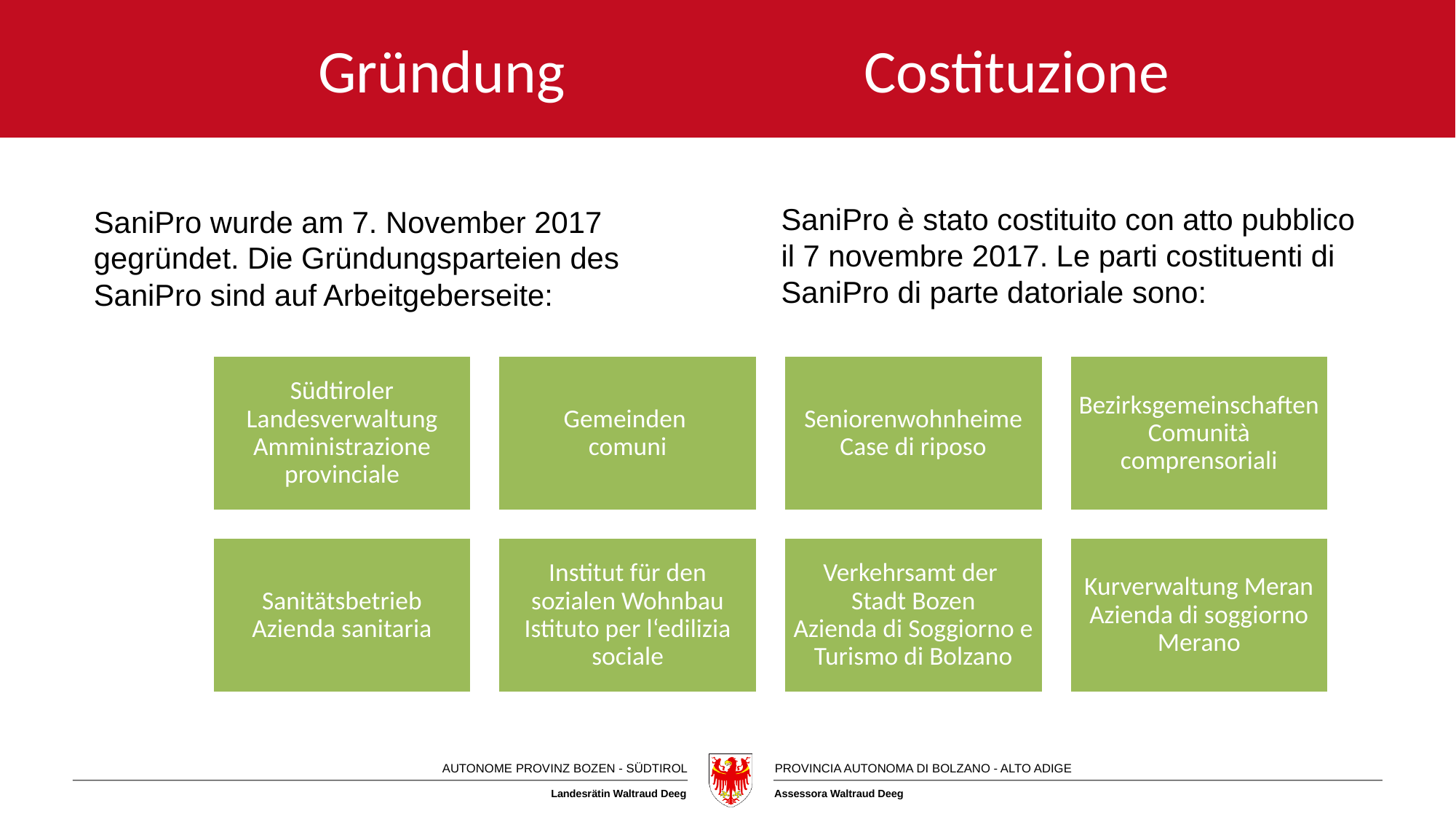

# Gründung			Costituzione
SaniPro è stato costituito con atto pubblico il 7 novembre 2017. Le parti costituenti di SaniPro di parte datoriale sono:
SaniPro wurde am 7. November 2017 gegründet. Die Gründungsparteien des SaniPro sind auf Arbeitgeberseite:
Südtiroler Landesverwaltung
Amministrazione provinciale
Gemeinden
comuni
Seniorenwohnheime
Case di riposo
Bezirksgemeinschaften
Comunità comprensoriali
Sanitätsbetrieb
Azienda sanitaria
Institut für den sozialen Wohnbau
Istituto per l‘edilizia sociale
Verkehrsamt der
Stadt Bozen
Azienda di Soggiorno e Turismo di Bolzano
Kurverwaltung Meran
Azienda di soggiorno Merano